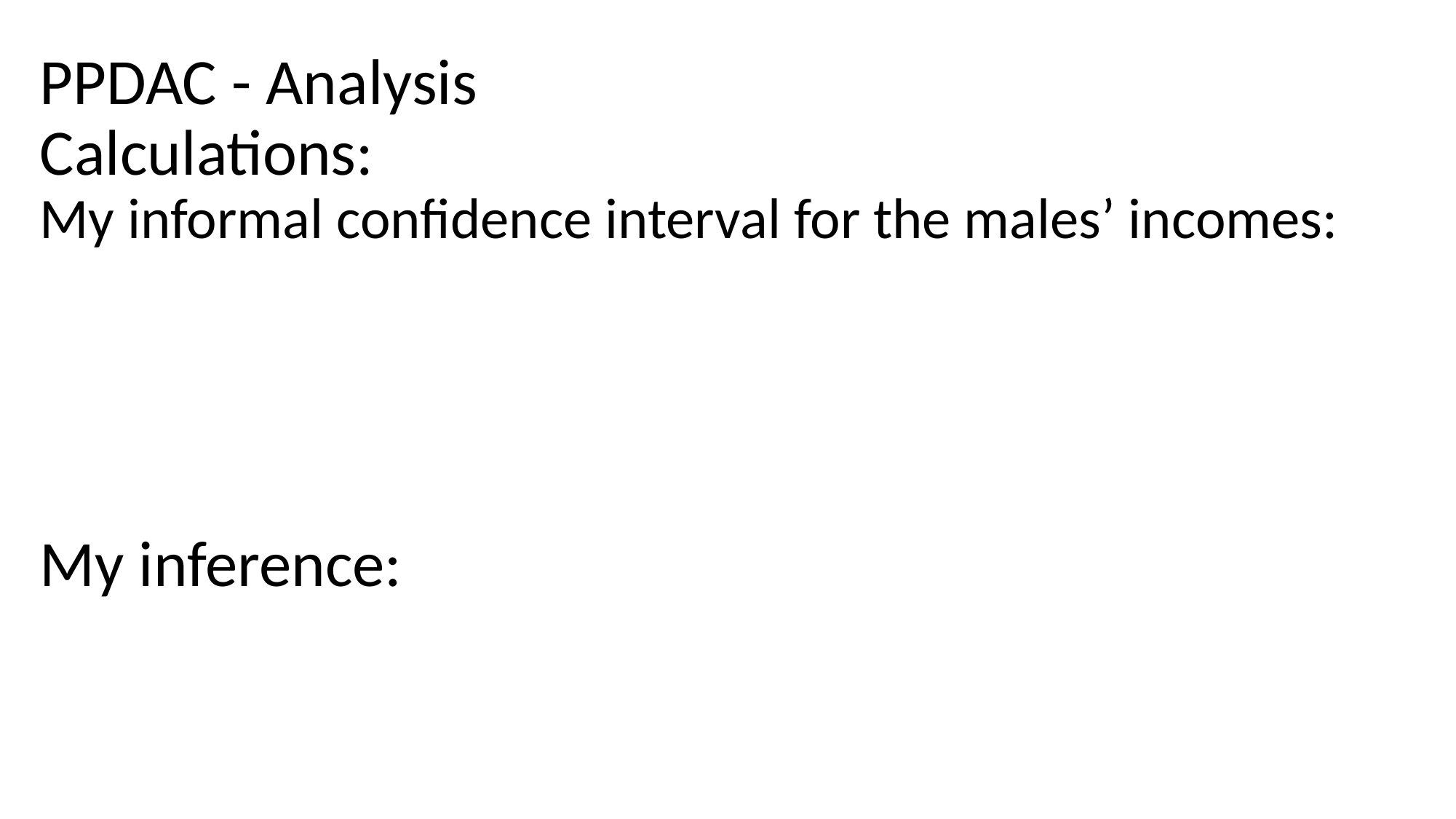

PPDAC - Analysis
Calculations:
My informal confidence interval for the males’ incomes:

My inference: